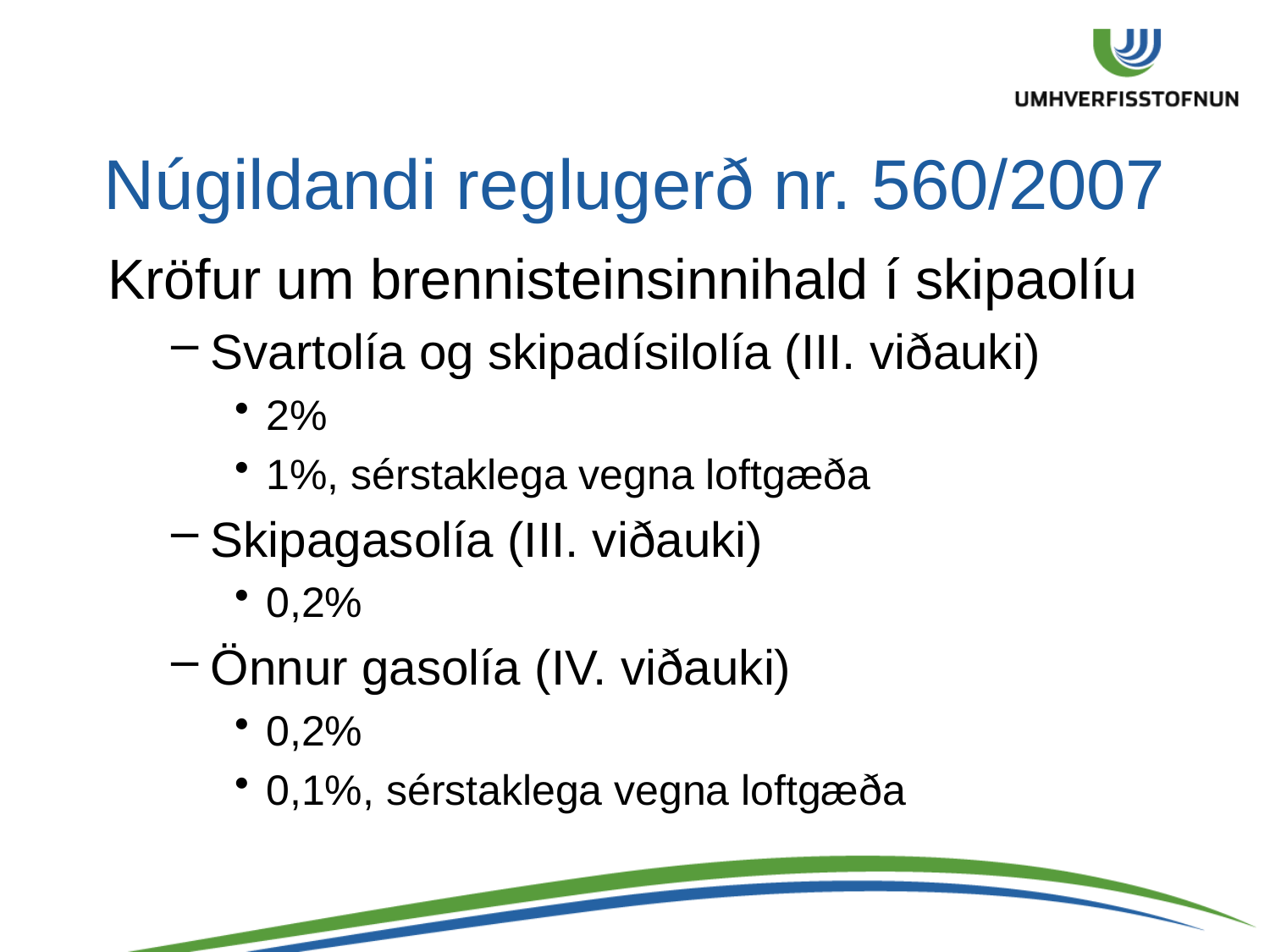

# Núgildandi reglugerð nr. 560/2007
Kröfur um brennisteinsinnihald í skipaolíu
Svartolía og skipadísilolía (III. viðauki)
2%
1%, sérstaklega vegna loftgæða
Skipagasolía (III. viðauki)
0,2%
Önnur gasolía (IV. viðauki)
0,2%
0,1%, sérstaklega vegna loftgæða